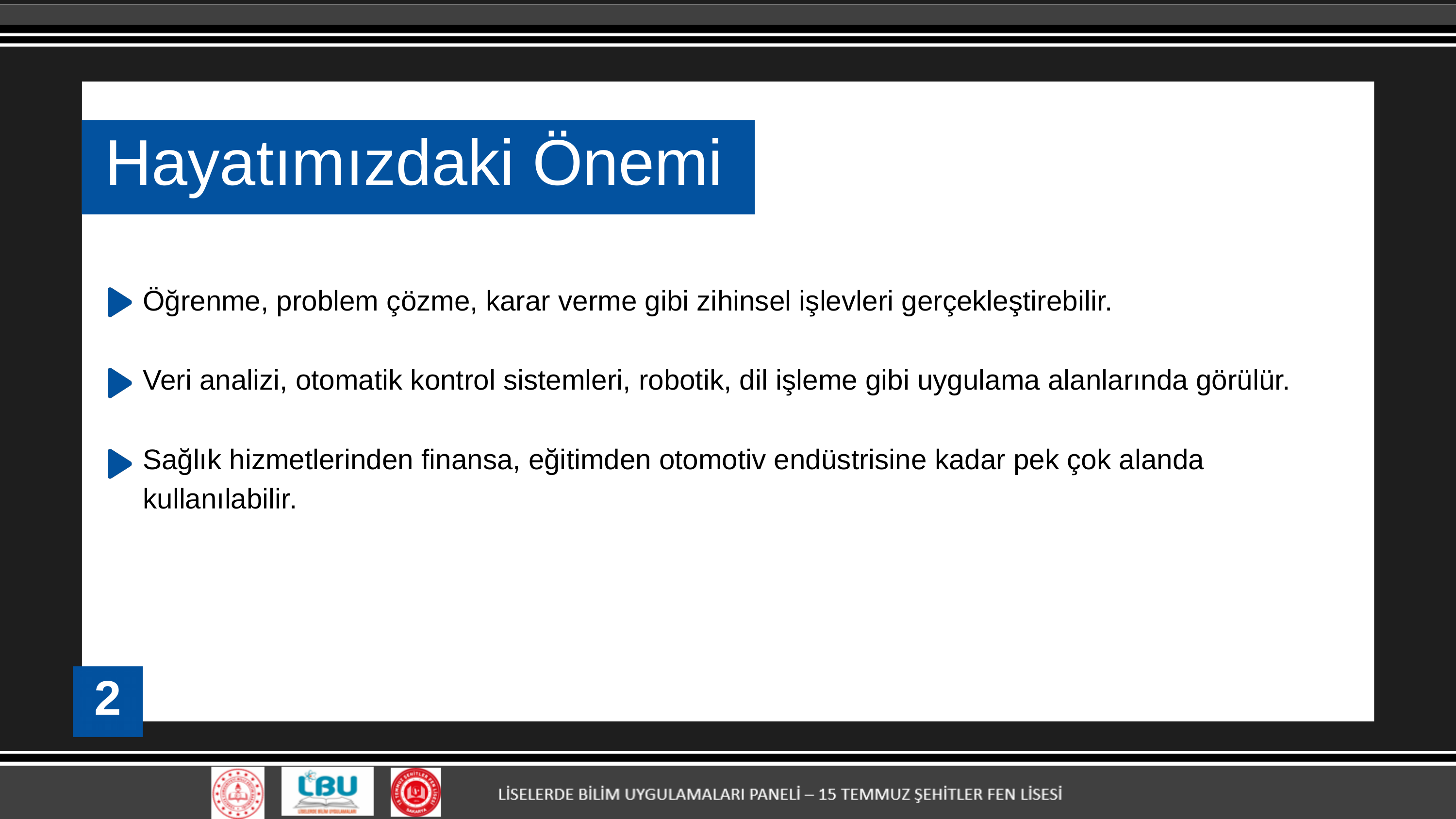

Hayatımızdaki Önemi

Öğrenme, problem çözme, karar verme gibi zihinsel işlevleri gerçekleştirebilir.

Veri analizi, otomatik kontrol sistemleri, robotik, dil işleme gibi uygulama alanlarında görülür.

Sağlık hizmetlerinden finansa, eğitimden otomotiv endüstrisine kadar pek çok alanda kullanılabilir.

2